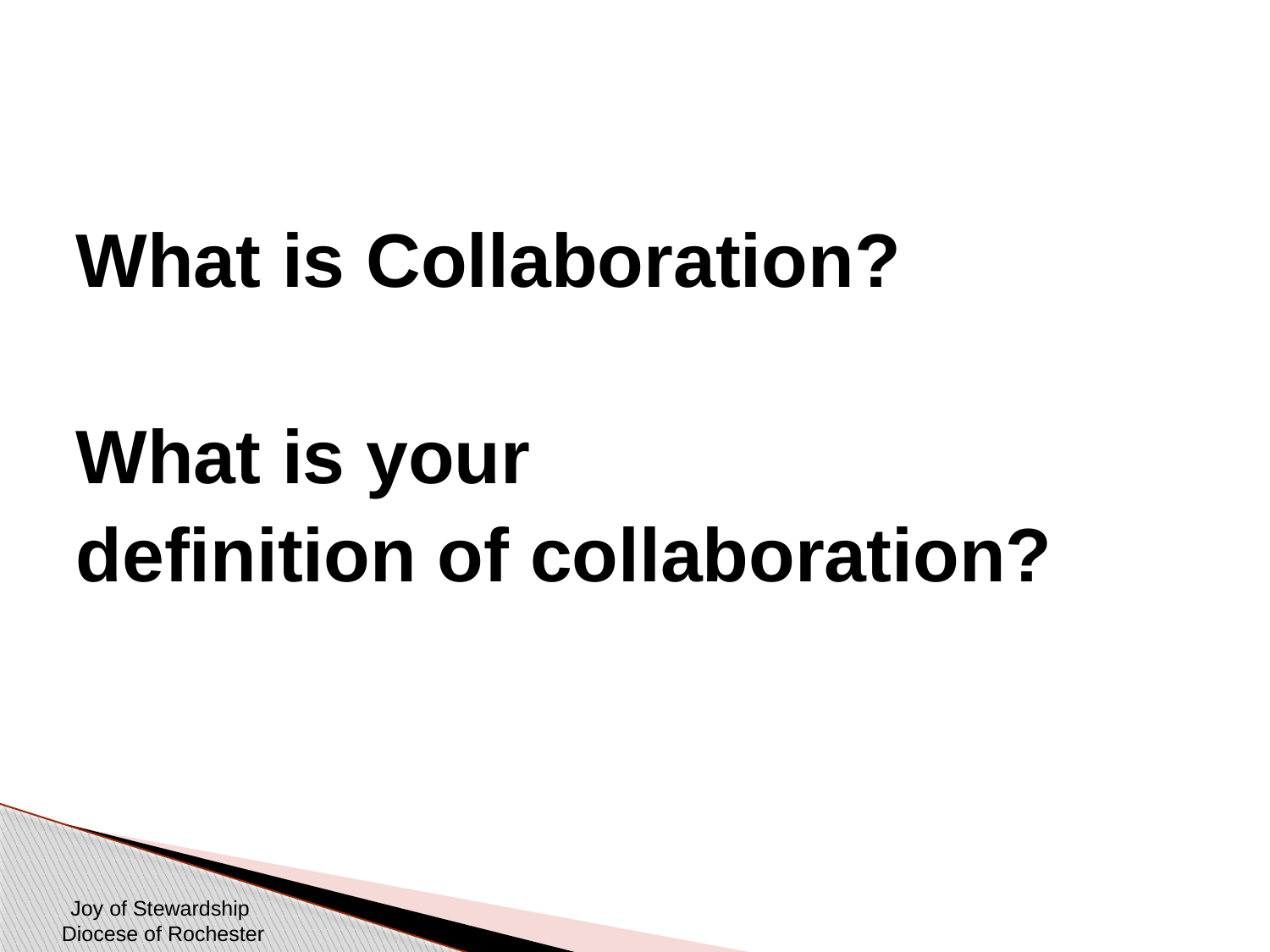

What is Collaboration?

What is your
definition of collaboration?
Joy of Stewardship
Diocese of Rochester